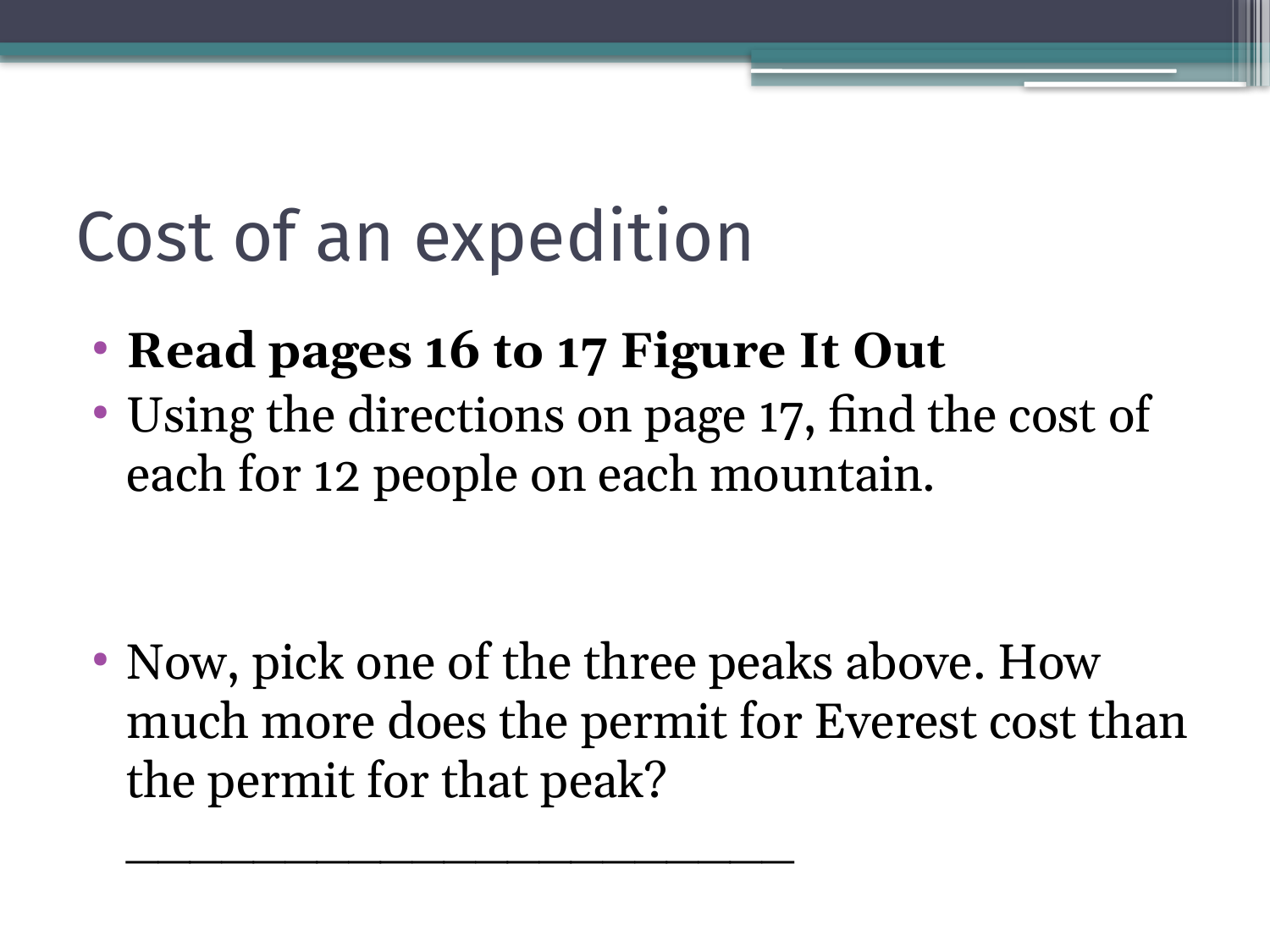

# Cost of an expedition
Read pages 16 to 17 Figure It Out
Using the directions on page 17, find the cost of each for 12 people on each mountain.

Now, pick one of the three peaks above. How much more does the permit for Everest cost than the permit for that peak?_____________________